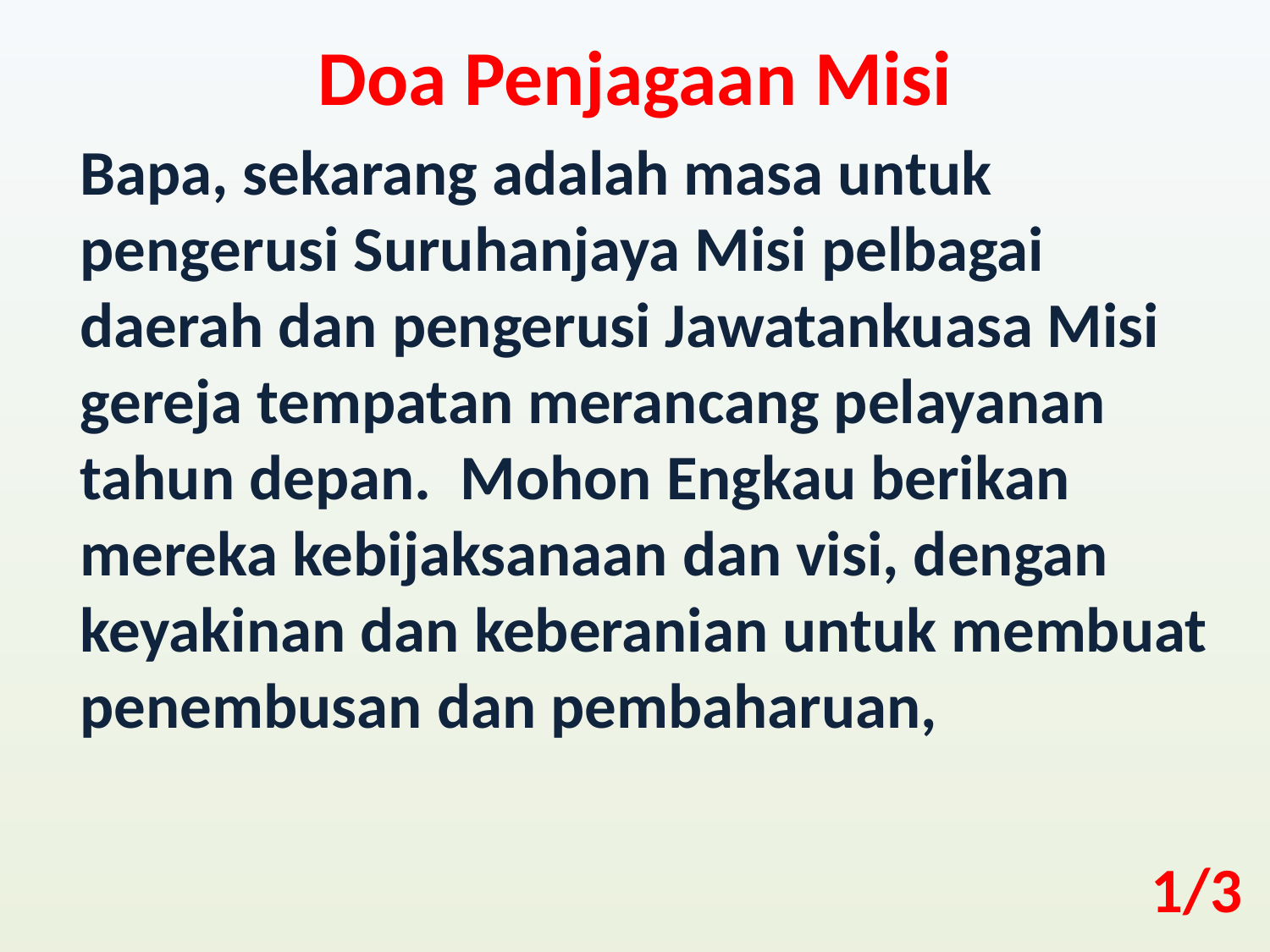

Doa Penjagaan Misi
Bapa, sekarang adalah masa untuk pengerusi Suruhanjaya Misi pelbagai daerah dan pengerusi Jawatankuasa Misi gereja tempatan merancang pelayanan  tahun depan.  Mohon Engkau berikan mereka kebijaksanaan dan visi, dengan keyakinan dan keberanian untuk membuat penembusan dan pembaharuan,
1/3